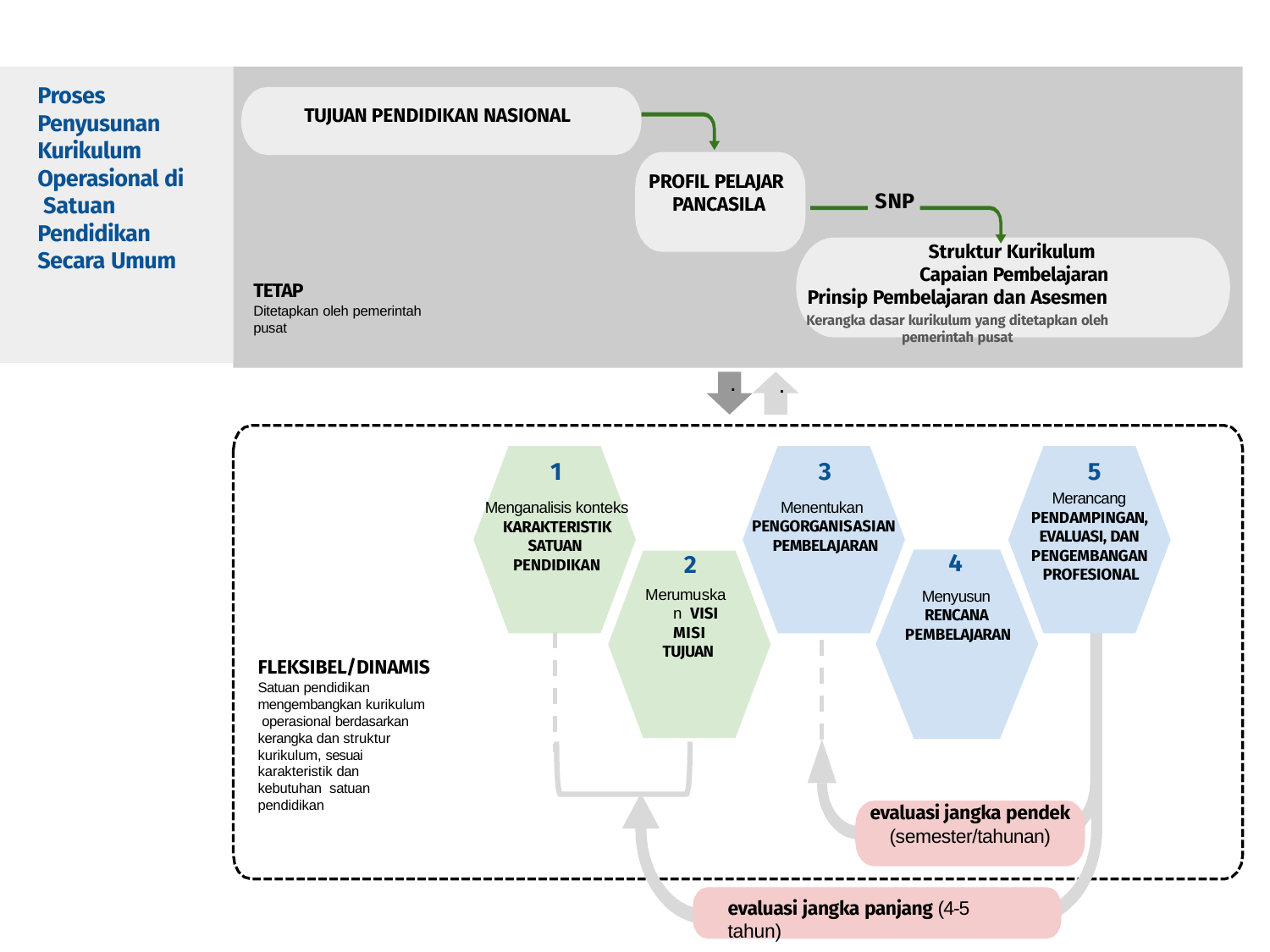

Proses  Penyusunan  Kurikulum  Operasional di  Satuan  Pendidikan  Secara Umum
TUJUAN PENDIDIKAN NASIONAL

PROFIL PELAJAR  PANCASILA
SNP

Struktur Kurikulum  Capaian Pembelajaran
Prinsip Pembelajaran dan Asesmen
Kerangka dasar kurikulum yang ditetapkan oleh pemerintah pusat
TETAP
Ditetapkan oleh pemerintah pusat
.

.

1
Menganalisis konteks  KARAKTERISTIK  SATUAN  PENDIDIKAN
3
Menentukan  PENGORGANISASIAN  PEMBELAJARAN
5
Merancang  PENDAMPINGAN,  EVALUASI, DAN  PENGEMBANGAN  PROFESIONAL
4
Menyusun  RENCANA  PEMBELAJARAN
2
Merumuskan  VISI  MISI
TUJUAN

FLEKSIBEL/DINAMIS
Satuan pendidikan  mengembangkan kurikulum  operasional berdasarkan  kerangka dan struktur  kurikulum, sesuai  karakteristik dan kebutuhan  satuan pendidikan
evaluasi jangka pendek
(semester/tahunan)
evaluasi jangka panjang (4-5 tahun)